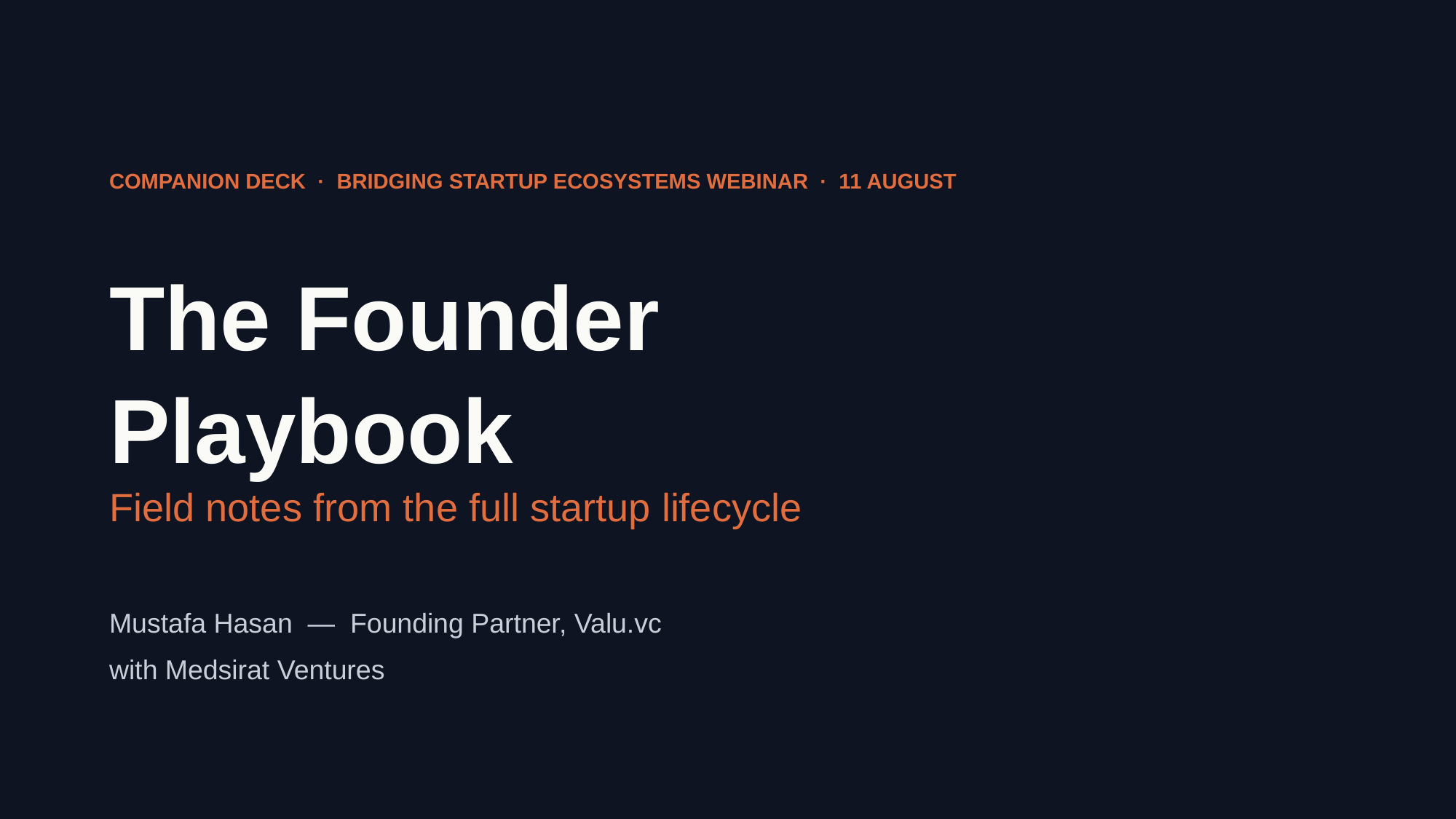

COMPANION DECK  ·  BRIDGING STARTUP ECOSYSTEMS WEBINAR  ·  11 AUGUST
The Founder
Playbook
Field notes from the full startup lifecycle
Mustafa Hasan  —  Founding Partner, Valu.vc
with Medsirat Ventures